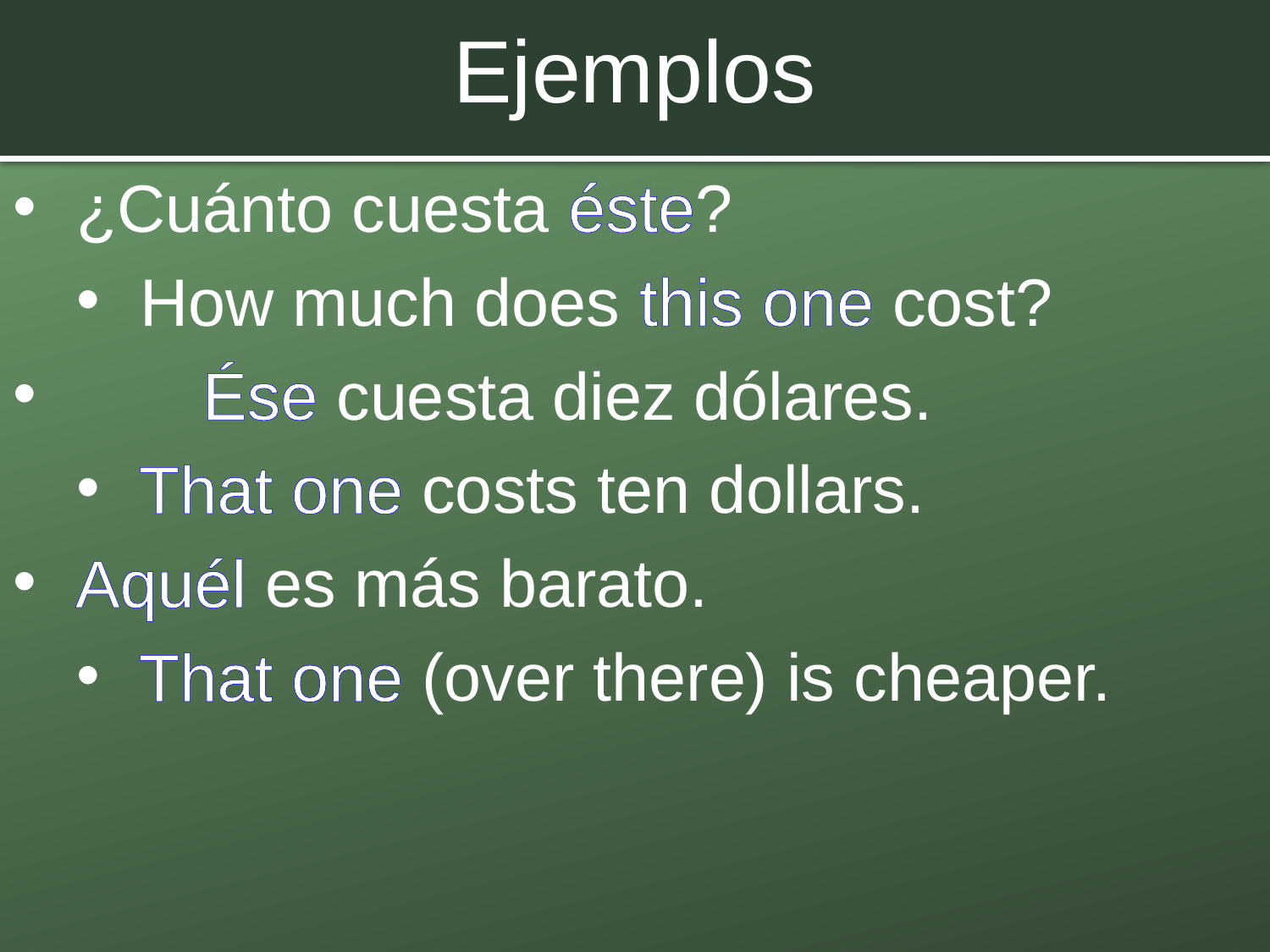

# Ejemplos
¿Cuánto cuesta éste?
How much does this one cost?
	Ése cuesta diez dólares.
That one costs ten dollars.
Aquél es más barato.
That one (over there) is cheaper.